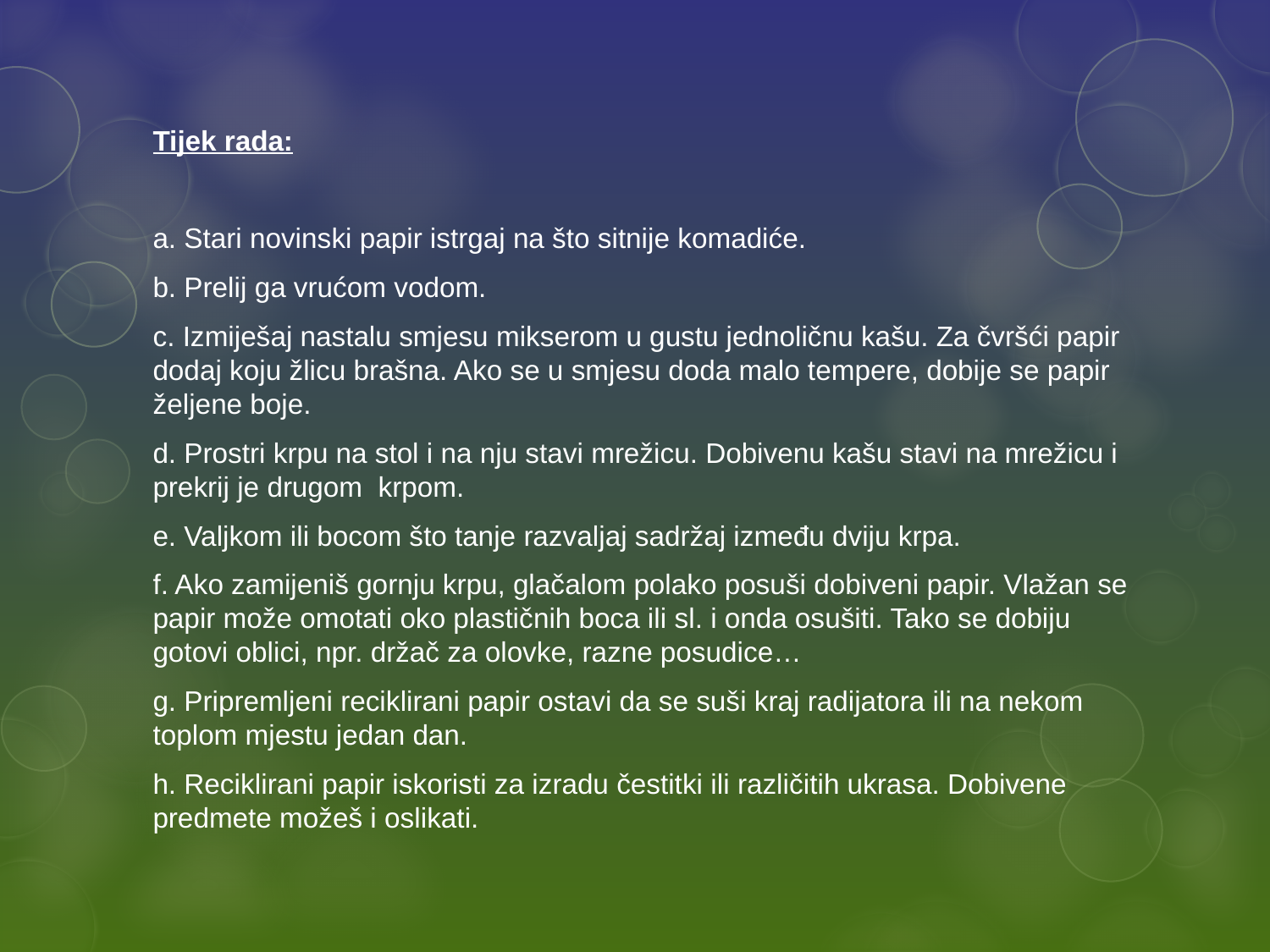

Tijek rada:

a. Stari novinski papir istrgaj na što sitnije komadiće.
b. Prelij ga vrućom vodom.
c. Izmiješaj nastalu smjesu mikserom u gustu jednoličnu kašu. Za čvršći papir dodaj koju žlicu brašna. Ako se u smjesu doda malo tempere, dobije se papir željene boje.
d. Prostri krpu na stol i na nju stavi mrežicu. Dobivenu kašu stavi na mrežicu i prekrij je drugom  krpom.
e. Valjkom ili bocom što tanje razvaljaj sadržaj između dviju krpa.
f. Ako zamijeniš gornju krpu, glačalom polako posuši dobiveni papir. Vlažan se papir može omotati oko plastičnih boca ili sl. i onda osušiti. Tako se dobiju gotovi oblici, npr. držač za olovke, razne posudice…
g. Pripremljeni reciklirani papir ostavi da se suši kraj radijatora ili na nekom toplom mjestu jedan dan.
h. Reciklirani papir iskoristi za izradu čestitki ili različitih ukrasa. Dobivene predmete možeš i oslikati.